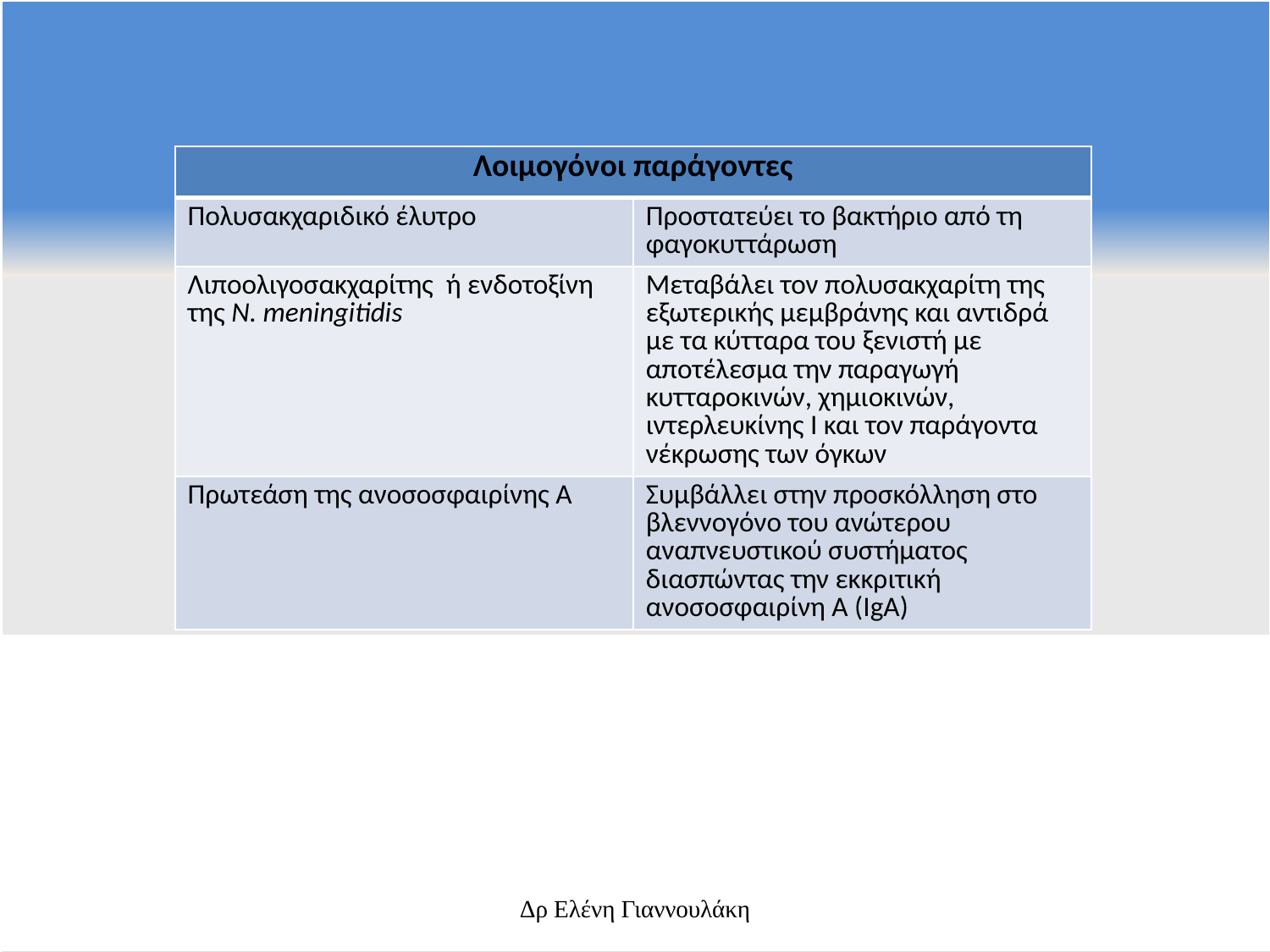

| Λοιμογόνοι παράγοντες |  |
| --- | --- |
| Πολυσακχαριδικό έλυτρο | Προστατεύει το βακτήριο από τη φαγοκυττάρωση |
| Λιποολιγοσακχαρίτης ή ενδοτοξίνη της N. meningitidis | Μεταβάλει τον πολυσακχαρίτη της εξωτερικής μεμβράνης και αντιδρά με τα κύτταρα του ξενιστή με αποτέλεσμα την παραγωγή κυτταροκινών, χημιοκινών, ιντερλευκίνης Ι και τον παράγοντα νέκρωσης των όγκων |
| Πρωτεάση της ανοσοσφαιρίνης Α | Συμβάλλει στην προσκόλληση στο βλεννογόνο του ανώτερου αναπνευστικού συστήματος διασπώντας την εκκριτική ανοσοσφαιρίνη Α (IgA) |
Δρ Ελένη Γιαννουλάκη